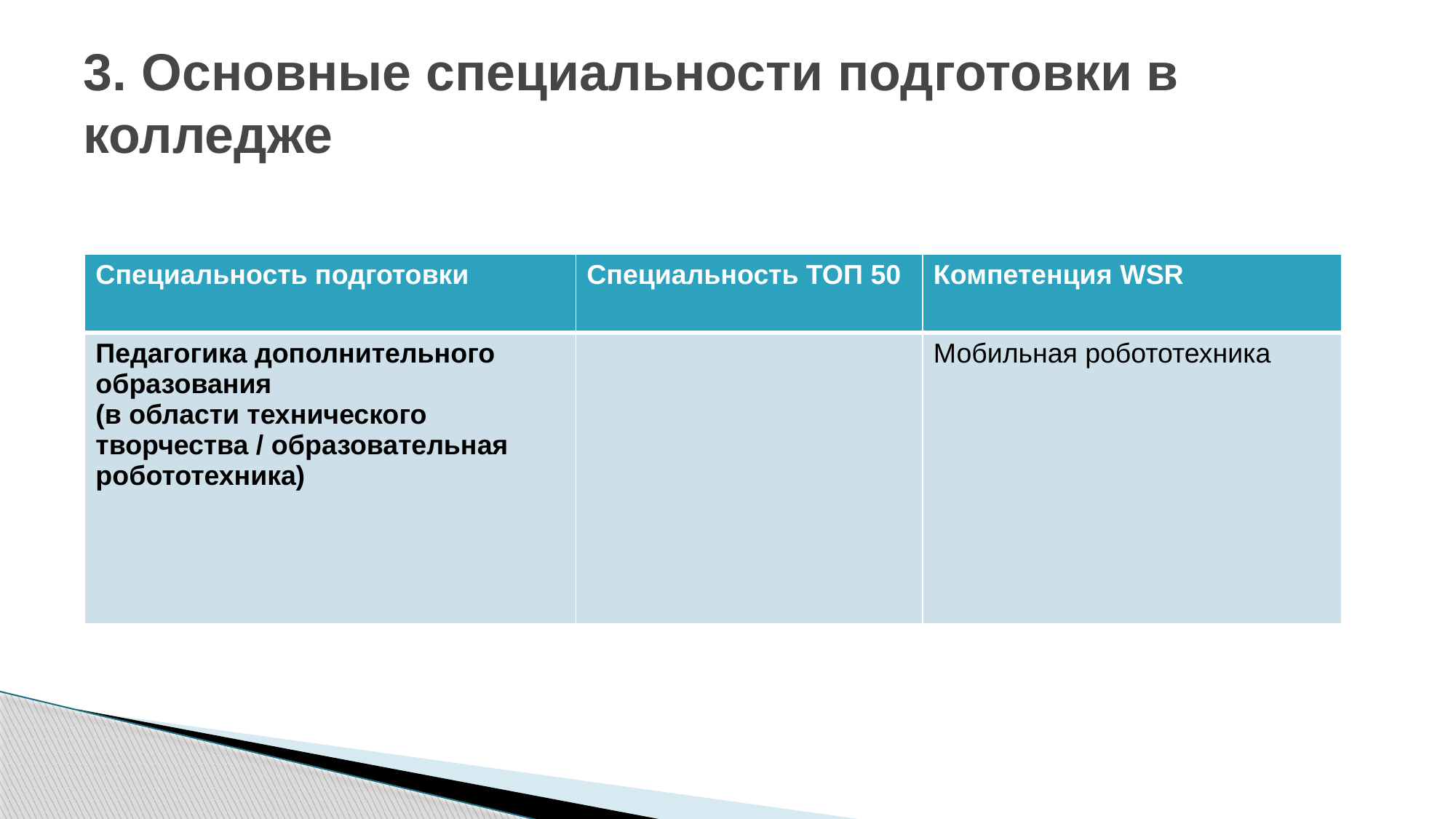

# 3. Основные специальности подготовки в колледже

| Специальность подготовки | Специальность ТОП 50 | Компетенция WSR |
| --- | --- | --- |
| Педагогика дополнительного образования (в области технического творчества / образовательная робототехника) |  | Мобильная робототехника |